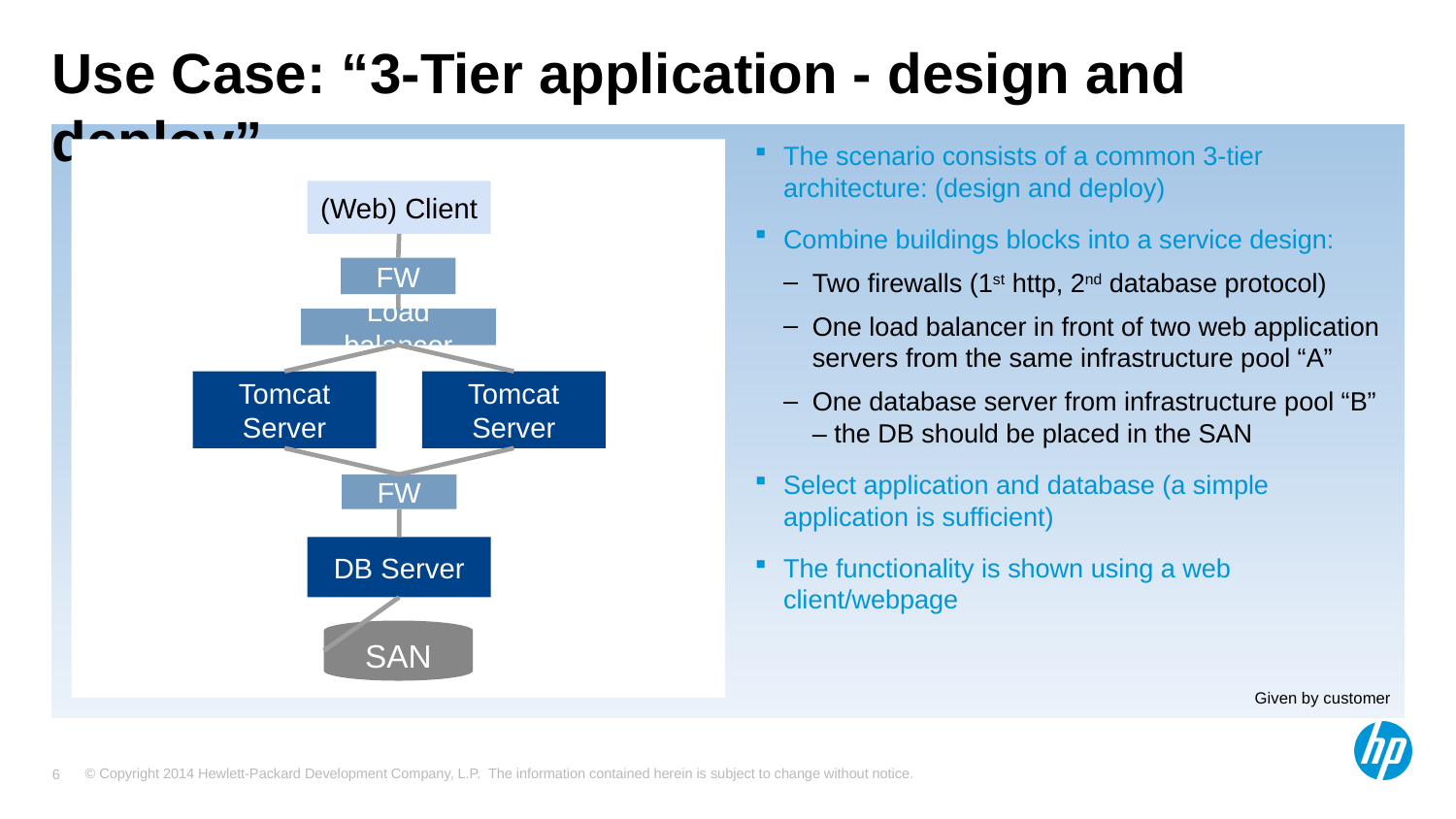

# Use Case: “3-Tier application - design and deploy”

The scenario consists of a common 3-tier architecture: (design and deploy)
Combine buildings blocks into a service design:
Two firewalls (1st http, 2nd database protocol)
One load balancer in front of two web application servers from the same infrastructure pool “A”
One database server from infrastructure pool “B” – the DB should be placed in the SAN
Select application and database (a simple application is sufficient)
The functionality is shown using a web client/webpage
(Web) Client
FW
Load balancer
Tomcat Server
Tomcat Server
FW
DB Server
SAN
Given by customer